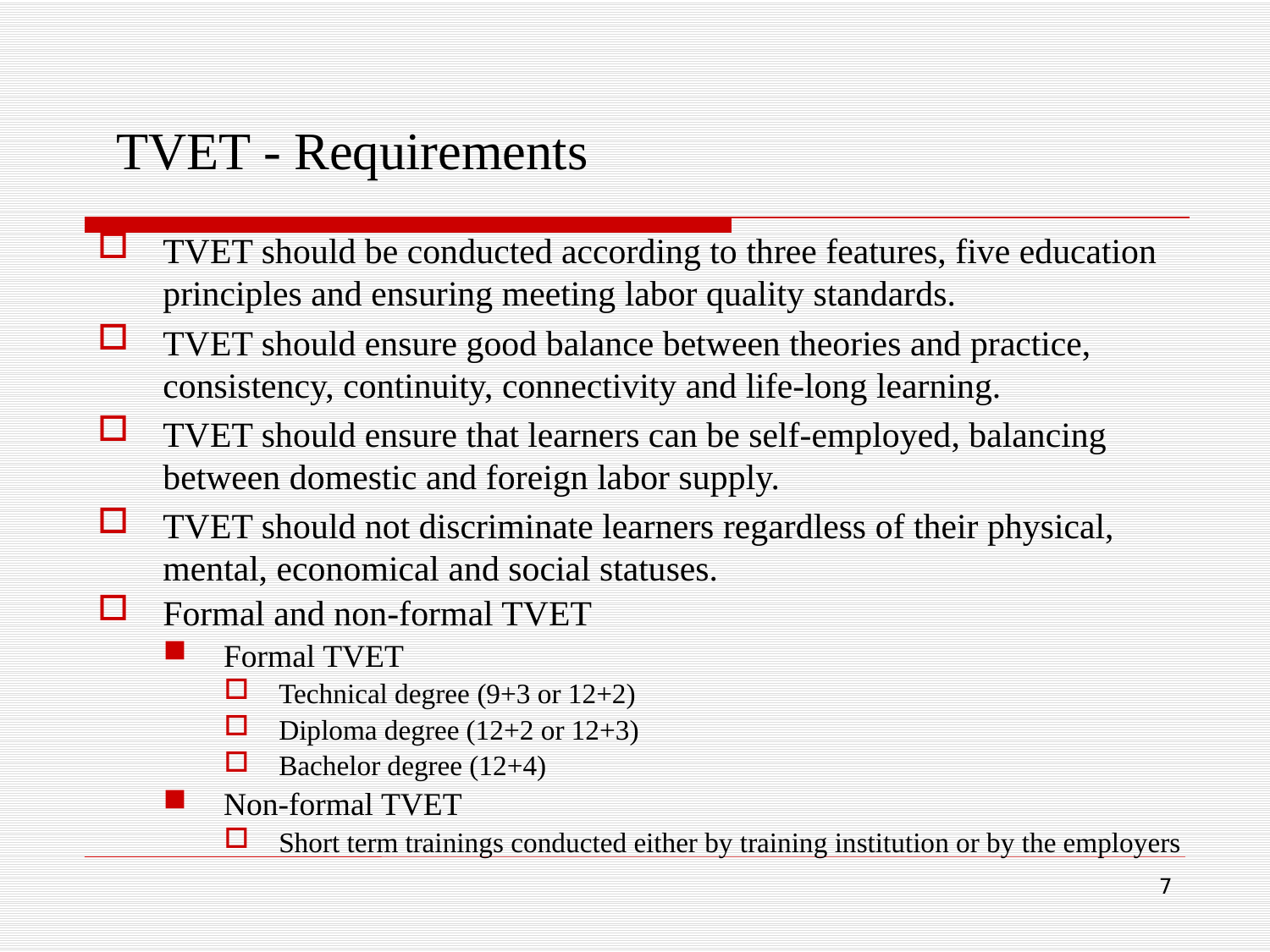

# TVET - Requirements
TVET should be conducted according to three features, five education principles and ensuring meeting labor quality standards.
TVET should ensure good balance between theories and practice, consistency, continuity, connectivity and life-long learning.
TVET should ensure that learners can be self-employed, balancing between domestic and foreign labor supply.
TVET should not discriminate learners regardless of their physical, mental, economical and social statuses.
Formal and non-formal TVET
Formal TVET
Technical degree (9+3 or 12+2)
Diploma degree (12+2 or 12+3)
Bachelor degree (12+4)
Non-formal TVET
Short term trainings conducted either by training institution or by the employers

7